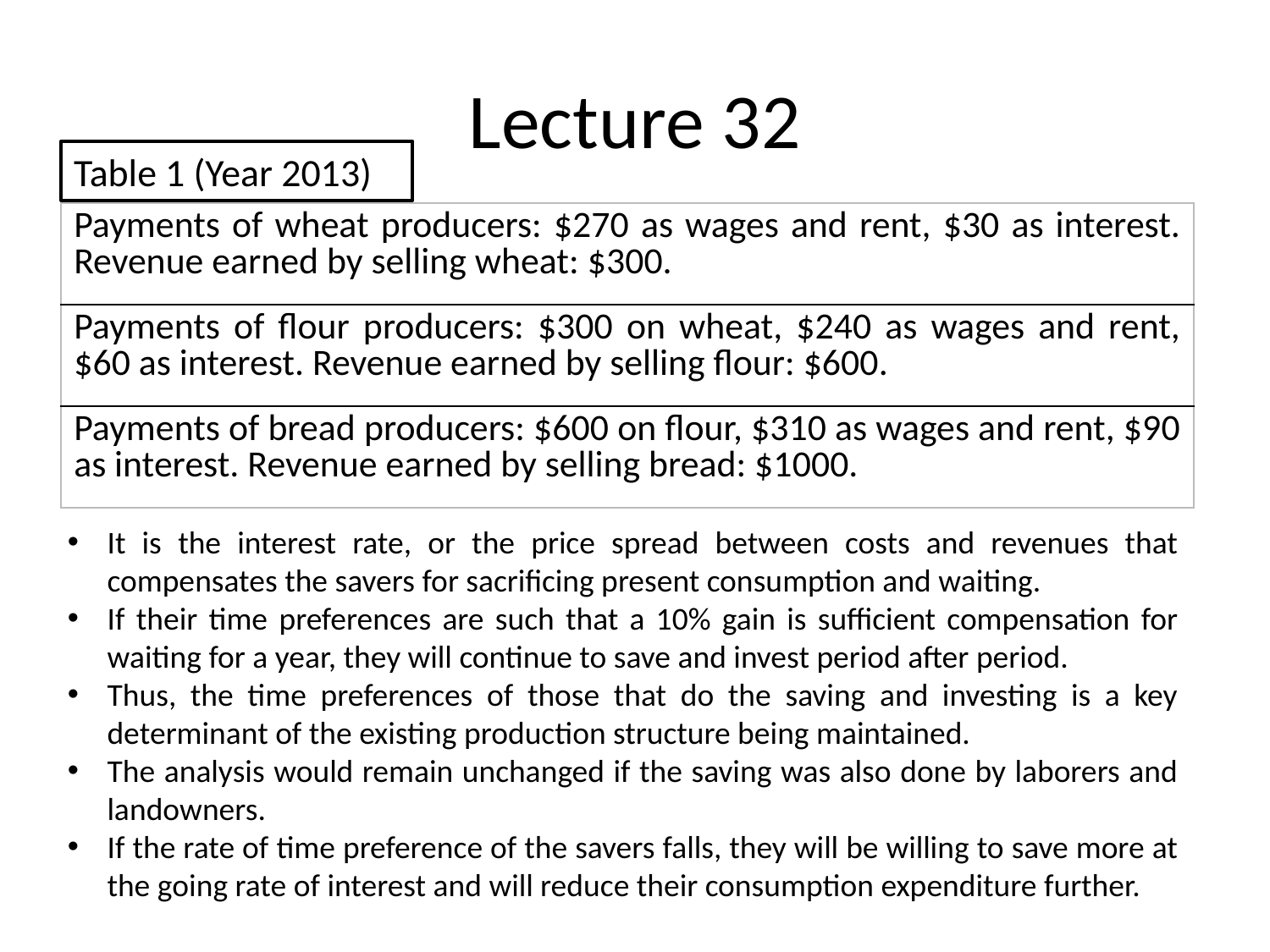

# Lecture 32
Table 1 (Year 2013)
| Payments of wheat producers: $270 as wages and rent, $30 as interest. Revenue earned by selling wheat: $300. |
| --- |
| Payments of flour producers: $300 on wheat, $240 as wages and rent, $60 as interest. Revenue earned by selling flour: $600. |
| Payments of bread producers: $600 on flour, $310 as wages and rent, $90 as interest. Revenue earned by selling bread: $1000. |
It is the interest rate, or the price spread between costs and revenues that compensates the savers for sacrificing present consumption and waiting.
If their time preferences are such that a 10% gain is sufficient compensation for waiting for a year, they will continue to save and invest period after period.
Thus, the time preferences of those that do the saving and investing is a key determinant of the existing production structure being maintained.
The analysis would remain unchanged if the saving was also done by laborers and landowners.
If the rate of time preference of the savers falls, they will be willing to save more at the going rate of interest and will reduce their consumption expenditure further.